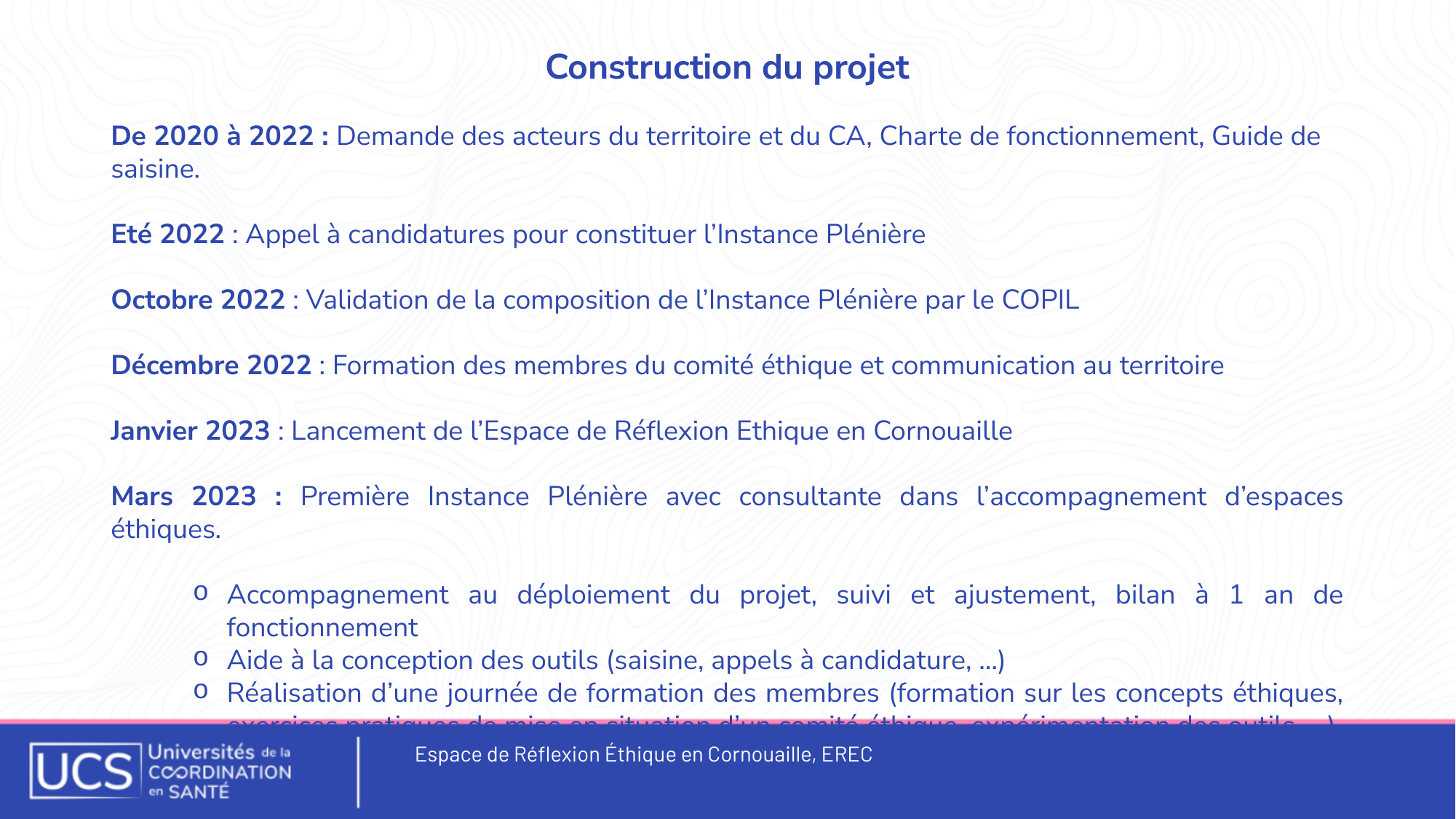

# Construction du projet
De 2020 à 2022 : Demande des acteurs du territoire et du CA, Charte de fonctionnement, Guide de saisine.

Eté 2022 : Appel à candidatures pour constituer l’Instance Plénière

Octobre 2022 : Validation de la composition de l’Instance Plénière par le COPIL

Décembre 2022 : Formation des membres du comité éthique et communication au territoire

Janvier 2023 : Lancement de l’Espace de Réflexion Ethique en Cornouaille

Mars 2023 : Première Instance Plénière avec consultante dans l’accompagnement d’espaces éthiques.

Accompagnement au déploiement du projet, suivi et ajustement, bilan à 1 an de fonctionnement
Aide à la conception des outils (saisine, appels à candidature, …)
Réalisation d’une journée de formation des membres (formation sur les concepts éthiques, exercices pratiques de mise en situation d’un comité éthique, expérimentation des outils, …)
Espace de Réflexion Éthique en Cornouaille, EREC